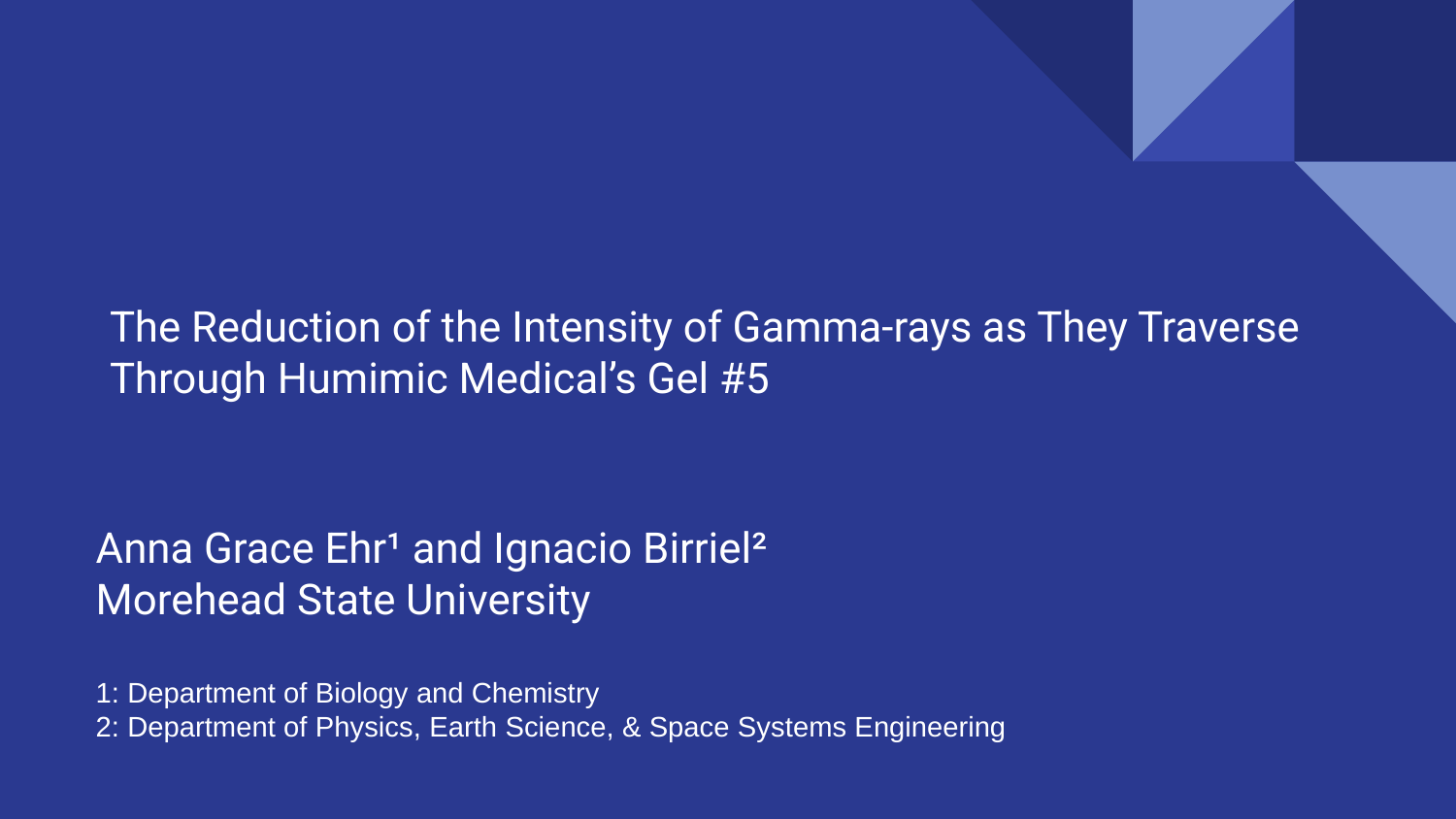

# The Reduction of the Intensity of Gamma-rays as They Traverse Through Humimic Medical’s Gel #5
Anna Grace Ehr¹ and Ignacio Birriel²
Morehead State University
1: Department of Biology and Chemistry
2: Department of Physics, Earth Science, & Space Systems Engineering